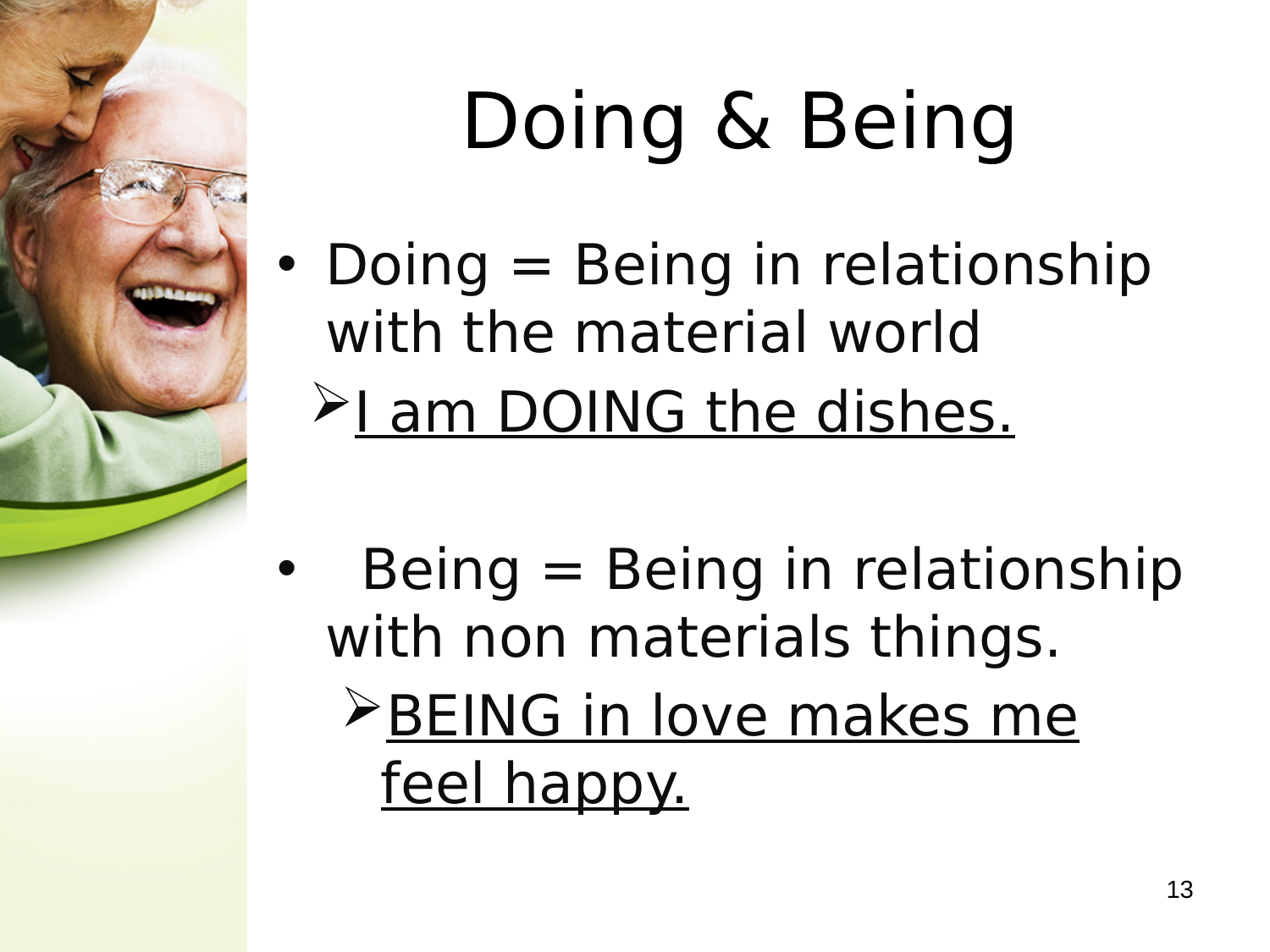

# Doing & Being
Doing = Being in relationship with the material world
I am DOING the dishes.

  Being = Being in relationship with non materials things.
BEING in love makes me feel happy.

13